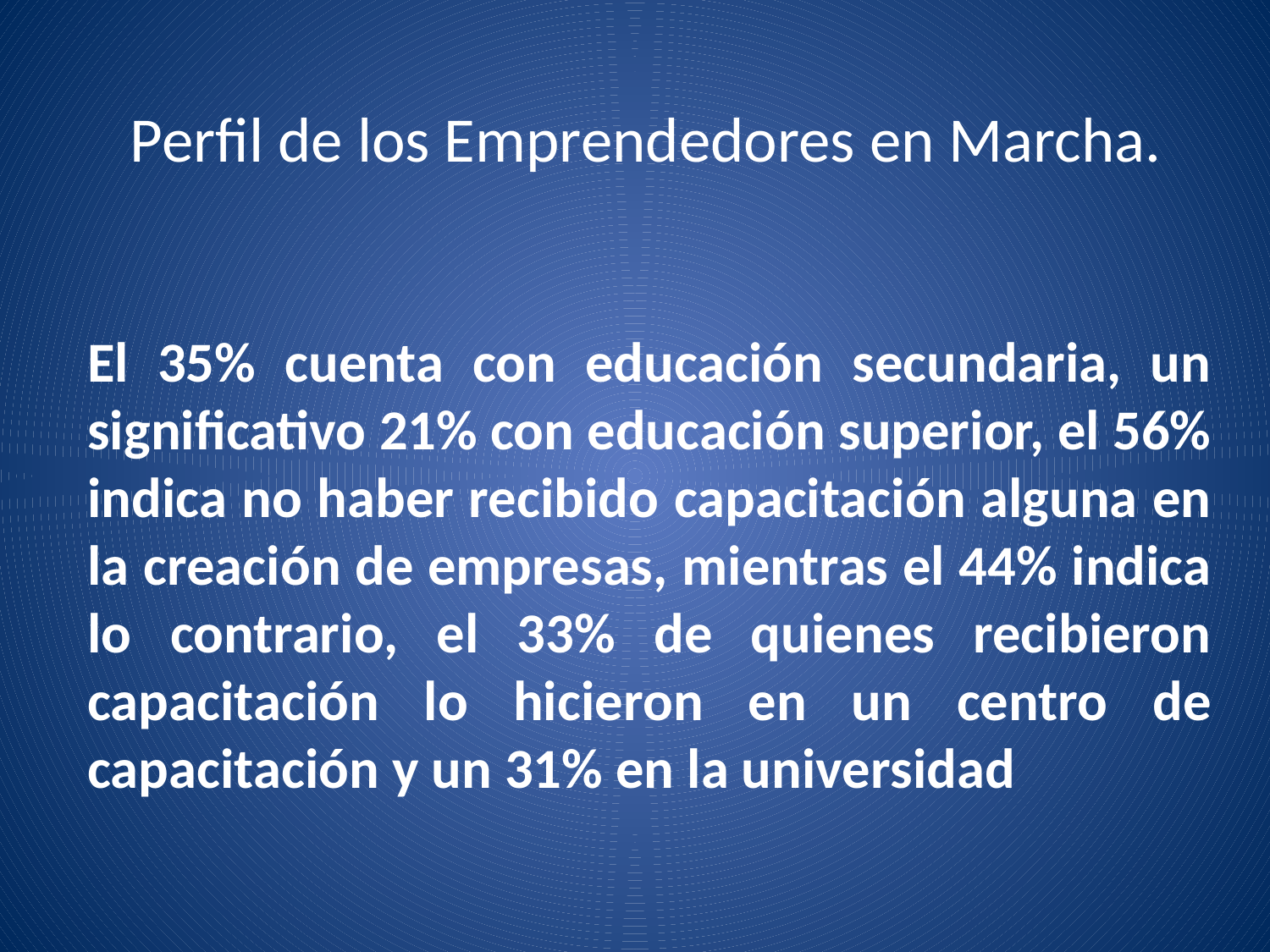

# Perfil de los Emprendedores en Marcha.

El 35% cuenta con educación secundaria, un significativo 21% con educación superior, el 56% indica no haber recibido capacitación alguna en la creación de empresas, mientras el 44% indica lo contrario, el 33% de quienes recibieron capacitación lo hicieron en un centro de capacitación y un 31% en la universidad